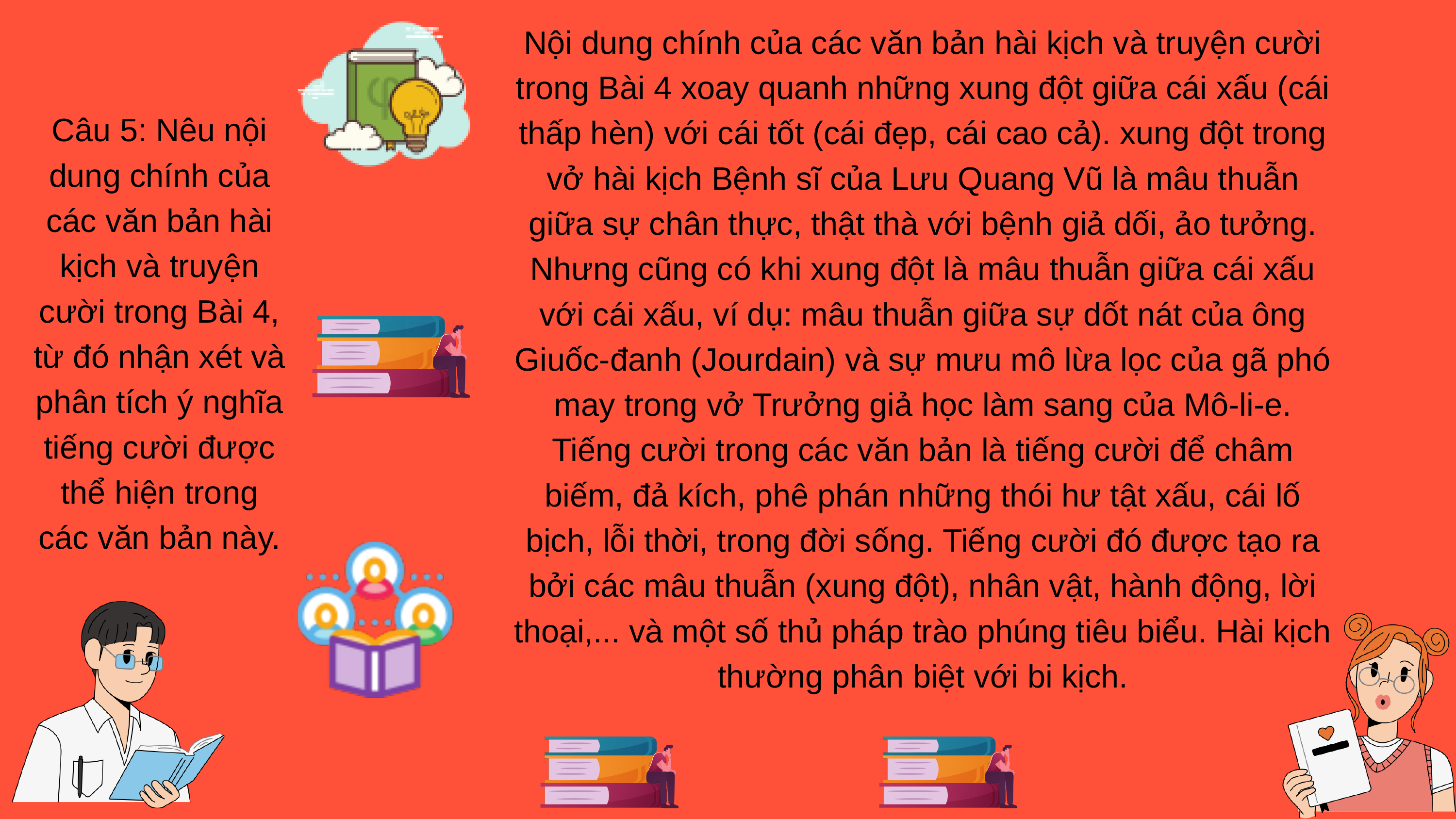

Nội dung chính của các văn bản hài kịch và truyện cười trong Bài 4 xoay quanh những xung đột giữa cái xấu (cái thấp hèn) với cái tốt (cái đẹp, cái cao cả). xung đột trong vở hài kịch Bệnh sĩ của Lưu Quang Vũ là mâu thuẫn giữa sự chân thực, thật thà với bệnh giả dối, ảo tưởng. Nhưng cũng có khi xung đột là mâu thuẫn giữa cái xấu với cái xấu, ví dụ: mâu thuẫn giữa sự dốt nát của ông Giuốc-đanh (Jourdain) và sự mưu mô lừa lọc của gã phó may trong vở Trưởng giả học làm sang của Mô-li-e.
Tiếng cười trong các văn bản là tiếng cười để châm biếm, đả kích, phê phán những thói hư tật xấu, cái lố bịch, lỗi thời, trong đời sống. Tiếng cười đó được tạo ra bởi các mâu thuẫn (xung đột), nhân vật, hành động, lời thoại,... và một số thủ pháp trào phúng tiêu biểu. Hài kịch thường phân biệt với bi kịch.

Câu 5: Nêu nội dung chính của các văn bản hài kịch và truyện cười trong Bài 4, từ đó nhận xét và phân tích ý nghĩa tiếng cười được thể hiện trong các văn bản này.